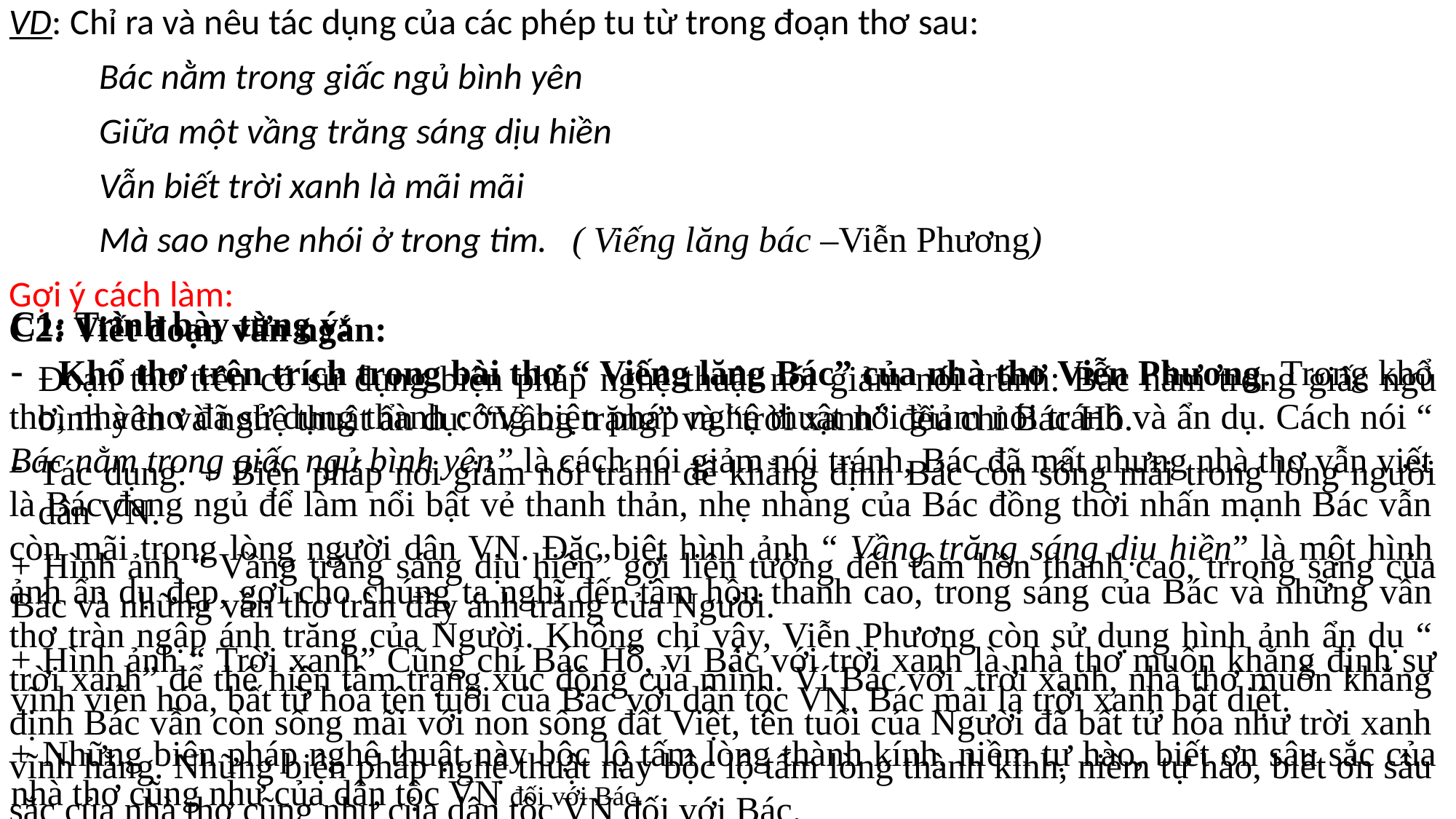

VD: Chỉ ra và nêu tác dụng của các phép tu từ trong đoạn thơ sau:
           Bác nằm trong giấc ngủ bình yên
           Giữa một vầng trăng sáng dịu hiền
           Vẫn biết trời xanh là mãi mãi
           Mà sao nghe nhói ở trong tim.   ( Viếng lăng bác –Viễn Phương)
Gợi ý cách làm:

C2: Viết đoạn văn ngắn:
     Khổ thơ trên trích trong bài thơ “ Viếng lăng Bác” của nhà thơ Viễn Phương. Trong khổ thơ, nhà thơ đã sử dụng thành công biện pháp nghệ thuật nói giảm nói tránh và ẩn dụ. Cách nói “ Bác nằm trong giấc ngủ bình yên” là cách nói giảm nói tránh, Bác đã mất nhưng nhà thơ vẫn viết là Bác đang ngủ để làm nổi bật vẻ thanh thản, nhẹ nhàng của Bác đồng thời nhấn mạnh Bác vẫn còn mãi trong lòng người dân VN. Đặc biệt hình ảnh “ Vầng trăng sáng dịu hiền” là một hình ảnh ẩn dụ đẹp, gợi cho chúng ta nghĩ đến tâm hồn thanh cao, trong sáng của Bác và những vần thơ tràn ngập ánh trăng của Người. Không chỉ vậy, Viễn Phương còn sử dụng hình ảnh ẩn dụ “ trời xanh” để thể hiện tâm trạng xúc động của mình. Ví Bác với  trời xanh, nhà thơ muốn khẳng định Bác vẫn còn sống mãi với non sống đất Việt, tên tuổi của Người đã bất tử hóa như trời xanh vĩnh hằng. Những biện pháp nghệ thuật này bộc lộ tấm lòng thành kính, niềm tự hào, biết ơn sâu sắc của nhà thơ cũng như của dân tộc VN đối với Bác.

C1: Trình bày từng ý:
Đoạn thơ trên có sử dụng biện pháp nghệ thuật nói giảm nói tránh: Bác nằm trong giấc ngủ bình yên và nghệ thuật ẩn dụ: “Vầng trăng” và “trời xanh” đều chỉ Bác Hồ.
Tác dụng: + Biện pháp nói giảm nói tránh để khẳng định Bác còn sống mãi trong lòng người dân VN.
+ Hình ảnh “ Vầng trăng sáng dịu hiền” gợi liên tưởng đến tâm hồn thanh cao, trrong sáng của Bác và những vần thơ tràn đầy ánh trăng của Người.
+ Hình ảnh “ Trời xanh” Cũng chỉ Bác Hồ, ví Bác với trời xanh là nhà thơ muốn khẳng định sự vĩnh viễn hóa, bất từ hóa tên tuổi của Bác với dân tộc VN. Bác mãi là trời xanh bất diệt.
+ Những biện pháp nghệ thuật này bộc lộ tấm lòng thành kính, niềm tự hào, biết ơn sâu sắc của nhà thơ cũng như của dân tộc VN đối với Bác.